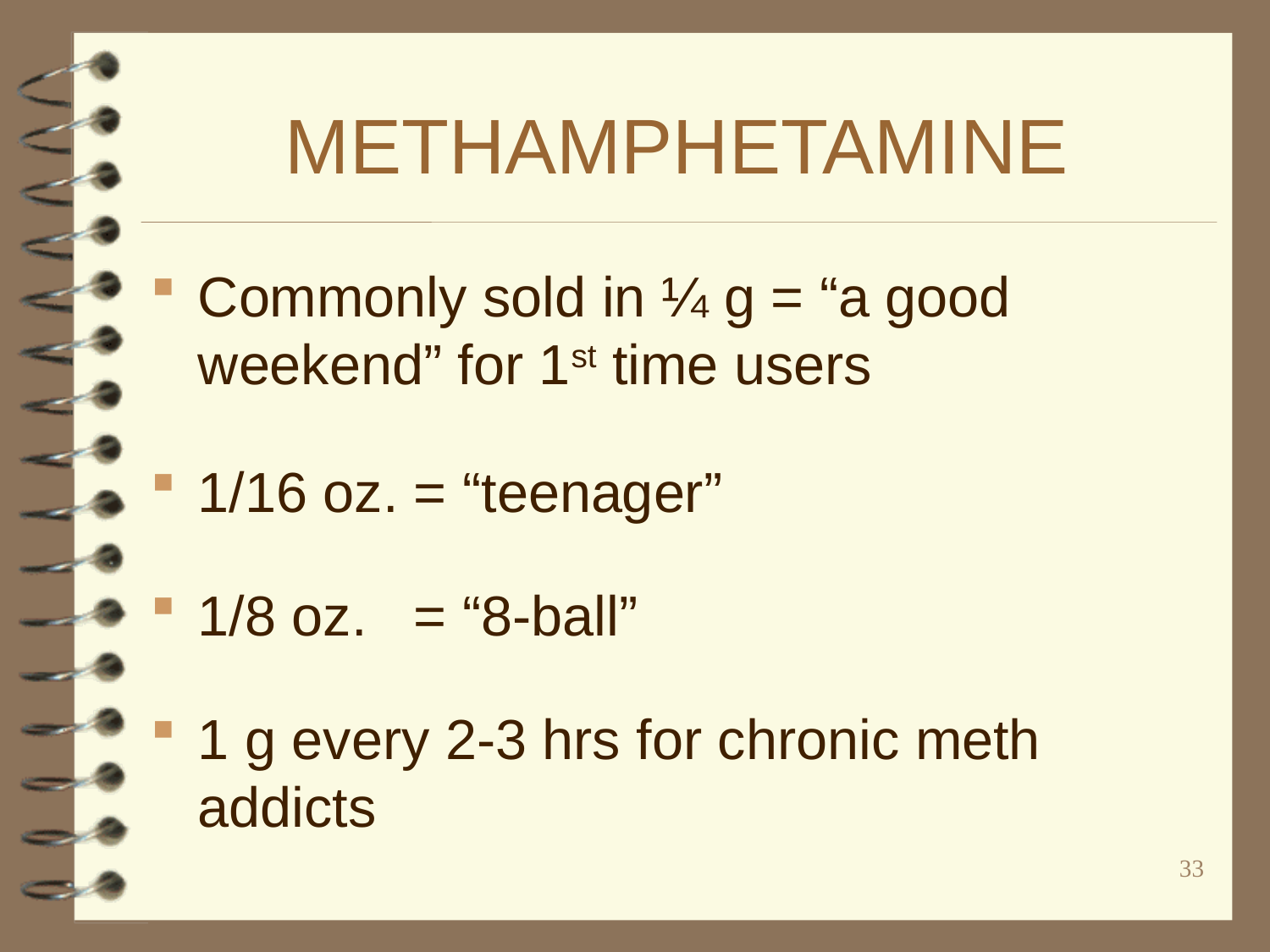

# METHAMPHETAMINE
Commonly sold in ¼ g = “a good weekend” for 1st time users

1/16 oz. = “teenager”

1/8 oz.   = “8-ball”

1 g every 2-3 hrs for chronic meth addicts

33